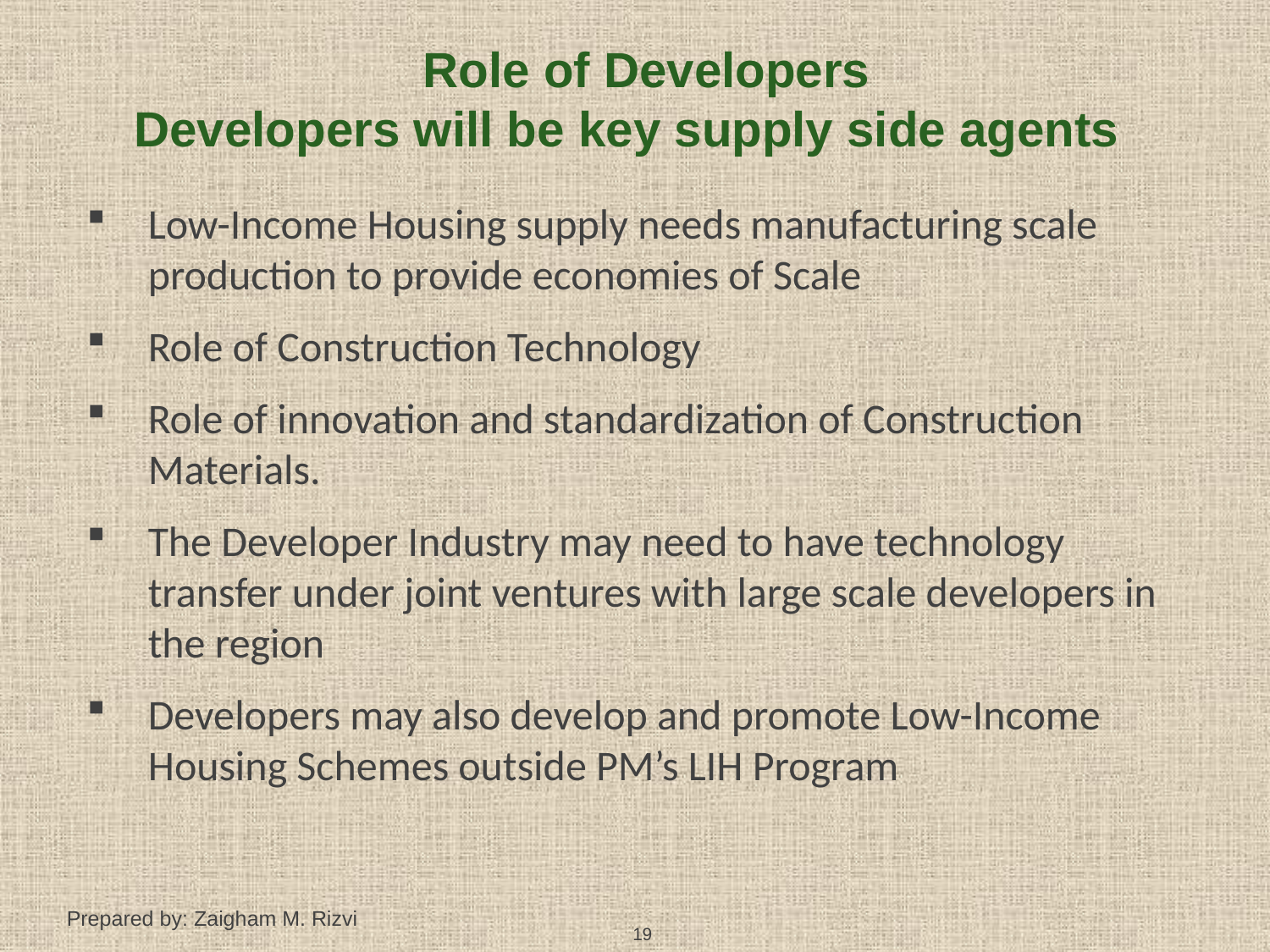

Role of Developers
Developers will be key supply side agents
Low-Income Housing supply needs manufacturing scale production to provide economies of Scale
Role of Construction Technology
Role of innovation and standardization of Construction Materials.
The Developer Industry may need to have technology transfer under joint ventures with large scale developers in the region
Developers may also develop and promote Low-Income Housing Schemes outside PM’s LIH Program
19